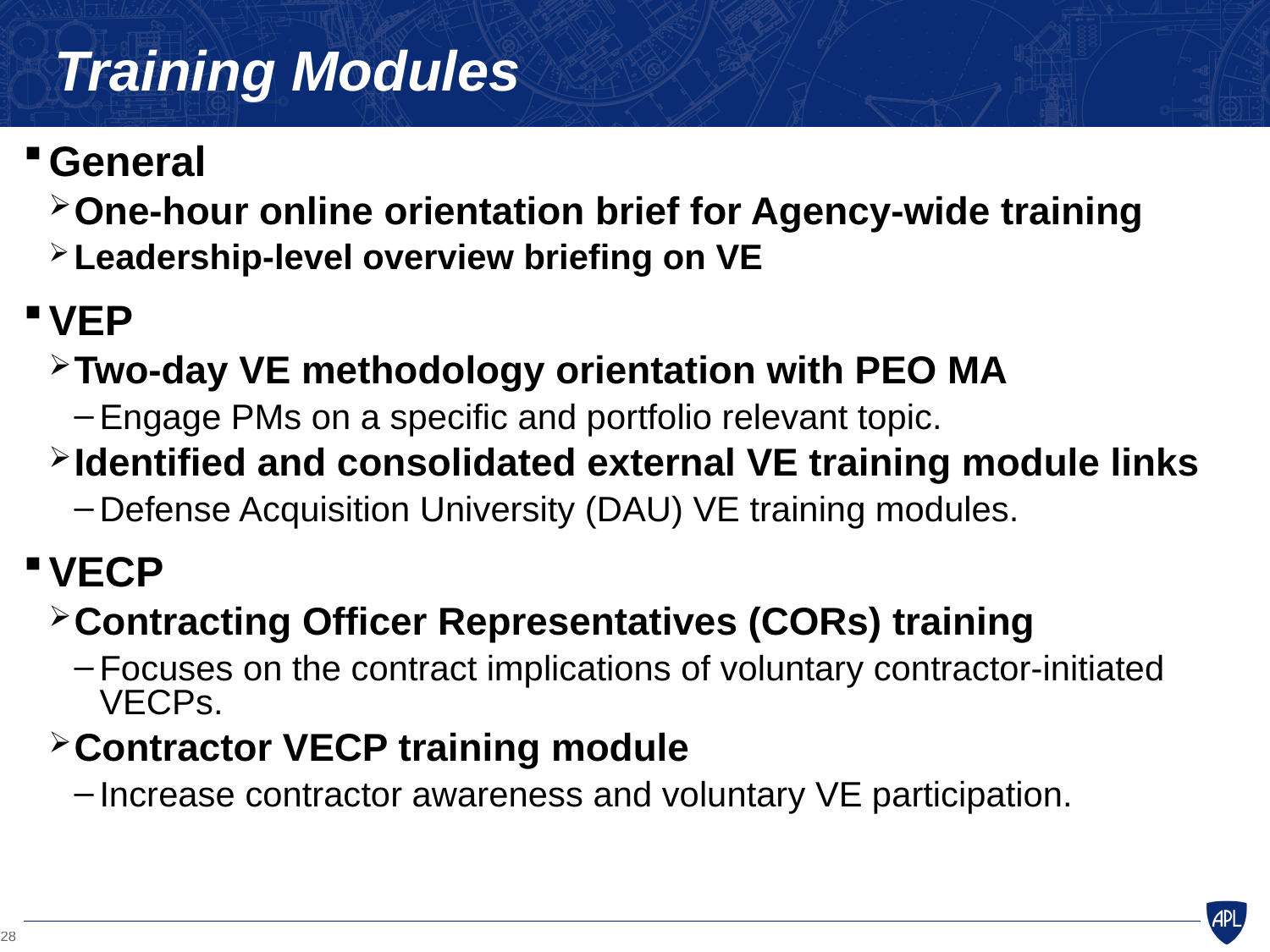

# Training Modules
General
One-hour online orientation brief for Agency-wide training
Leadership-level overview briefing on VE
VEP
Two-day VE methodology orientation with PEO MA
Engage PMs on a specific and portfolio relevant topic.
Identified and consolidated external VE training module links
Defense Acquisition University (DAU) VE training modules.
VECP
Contracting Officer Representatives (CORs) training
Focuses on the contract implications of voluntary contractor-initiated VECPs.
Contractor VECP training module
Increase contractor awareness and voluntary VE participation.
10 APR 2014 -- 0800
28